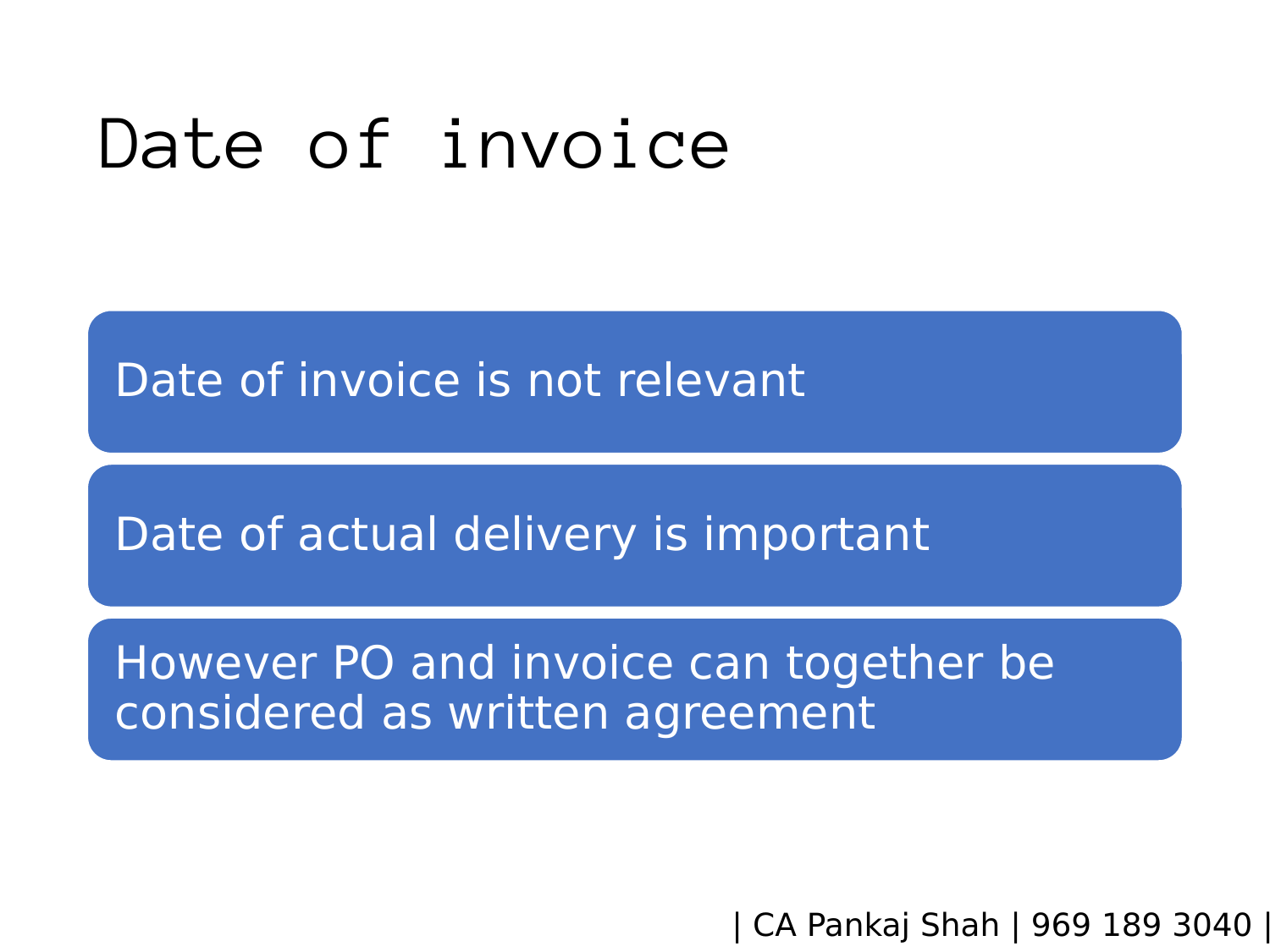

# Date of invoice
Date of invoice is not relevant
Date of actual delivery is important
However PO and invoice can together be considered as written agreement
| CA Pankaj Shah | 969 189 3040 |